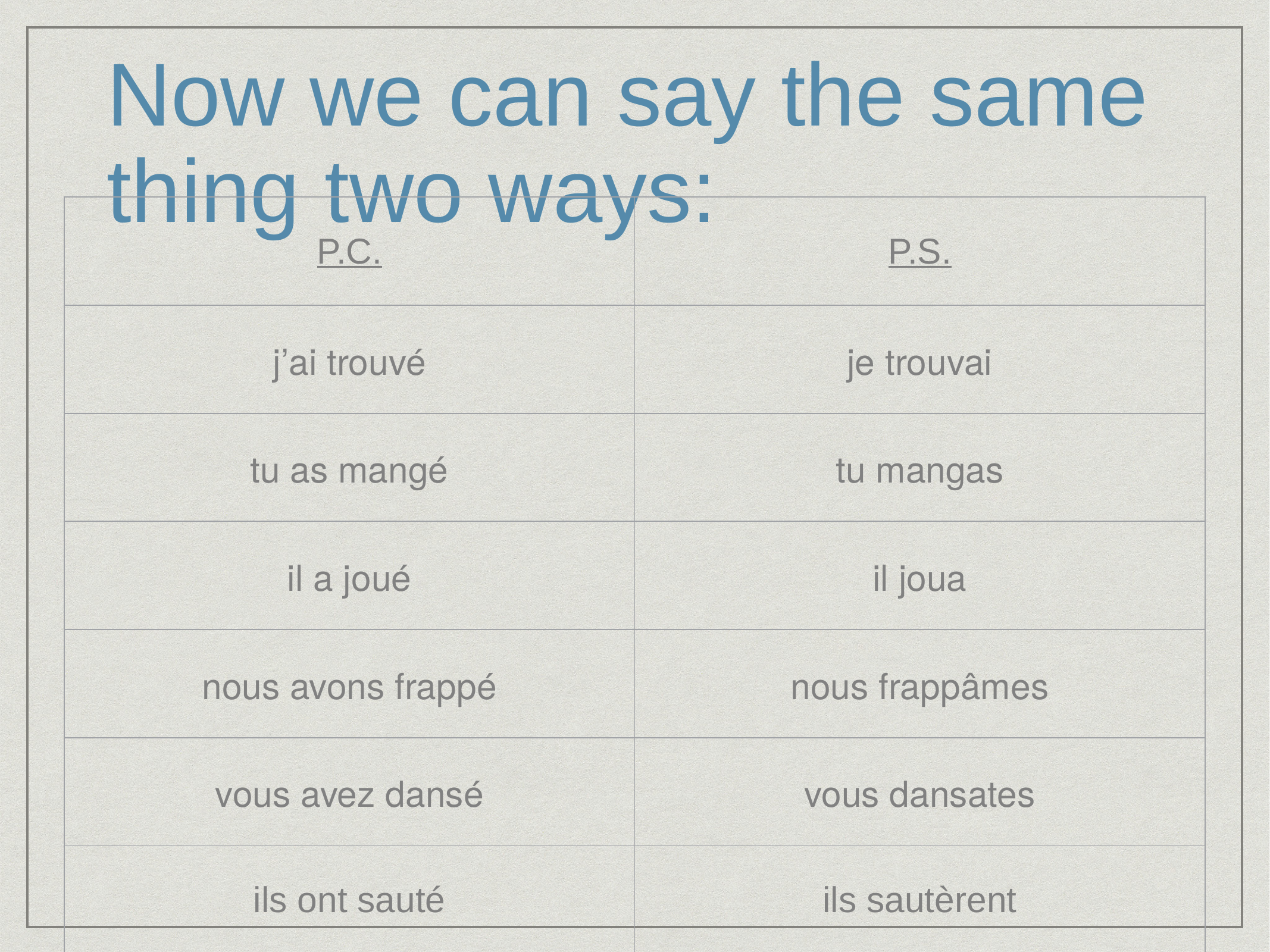

# Now we can say the same thing two ways:
| P.C. | P.S. |
| --- | --- |
| j’ai trouvé | je trouvai |
| tu as mangé | tu mangas |
| il a joué | il joua |
| nous avons frappé | nous frappâmes |
| vous avez dansé | vous dansates |
| ils ont sauté | ils sautèrent |